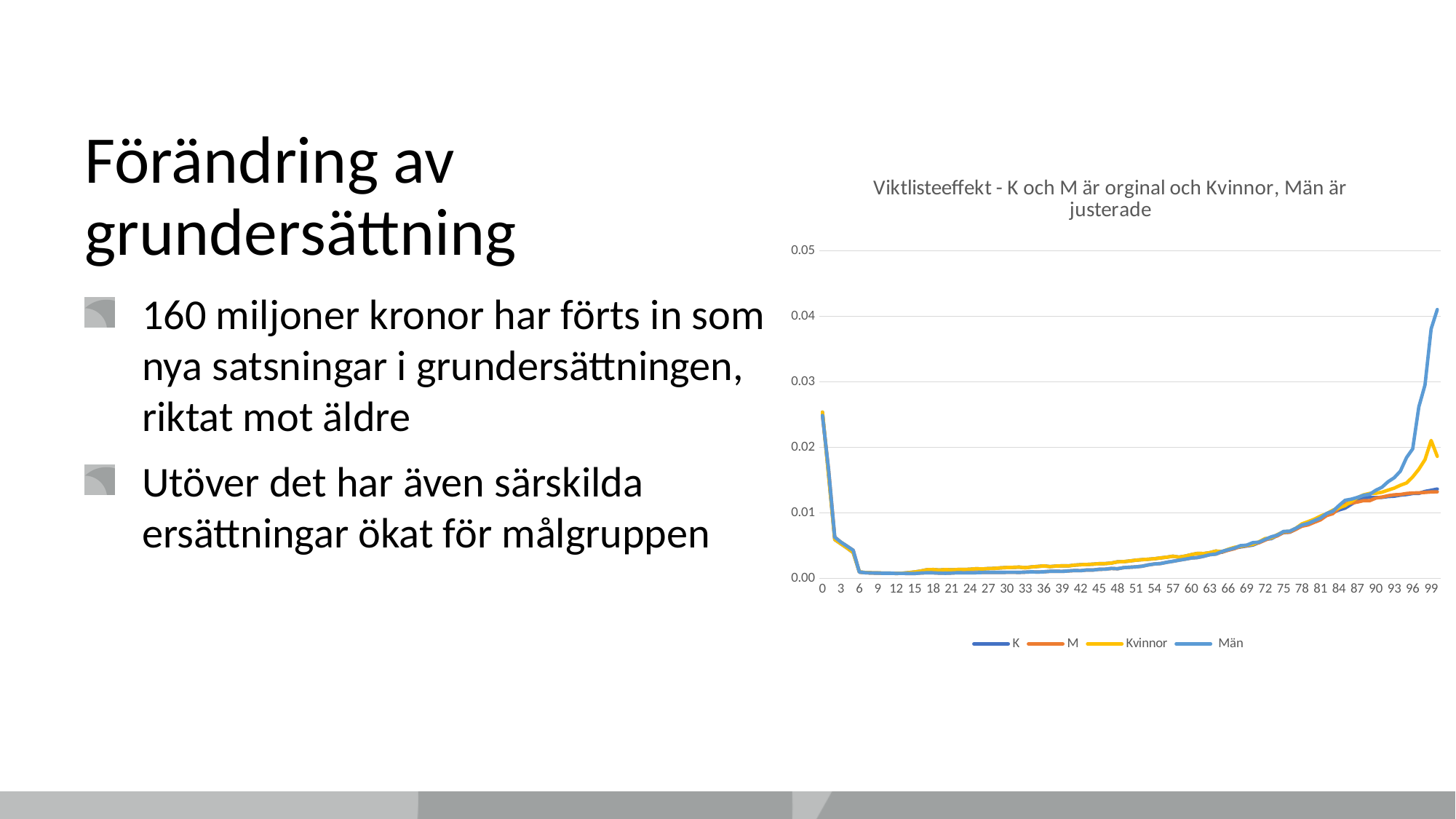

# Förändring av grundersättning

### Chart: Viktlisteeffekt - K och M är orginal och Kvinnor, Män är justerade

| Category | K | M | Kvinnor |  Män  |
|---|---|---|---|---|
| 0 | 0.025378185434741452 | 0.024875215957146327 | 0.025378185434741452 | 0.024875215957146327 |
| 1 | 0.01573557304798349 | 0.01656432875742654 | 0.01573557304798349 | 0.01656432875742654 |
| 2 | 0.0059277114572234835 | 0.006289968354920176 | 0.0059277114572234835 | 0.006289968354920176 |
| 3 | 0.00528201284181516 | 0.0055380640484800426 | 0.00528201284181516 | 0.0055380640484800426 |
| 4 | 0.004641233357035442 | 0.004921692610067755 | 0.004641233357035442 | 0.004921692610067755 |
| 5 | 0.0039430737900566235 | 0.004296075234474644 | 0.0039430737900566235 | 0.004296075234474644 |
| 6 | 0.0009847119298219307 | 0.0009554793637258323 | 0.0009847119298219307 | 0.0009554793637258323 |
| 7 | 0.0008877823060939555 | 0.0008612075866808793 | 0.0008877823060939555 | 0.0008612075866808793 |
| 8 | 0.000852485889083148 | 0.000821438350913849 | 0.000852485889083148 | 0.000821438350913849 |
| 9 | 0.000850204271785771 | 0.0007968895271803155 | 0.000850204271785771 | 0.0007968895271803155 |
| 10 | 0.000796524423855764 | 0.0007806175274518713 | 0.000796524423855764 | 0.0007806175274518713 |
| 11 | 0.000805598540907858 | 0.0007787897310798645 | 0.000805598540907858 | 0.0007787897310798645 |
| 12 | 0.0007431327002213981 | 0.000762039498269688 | 0.0007431327002213981 | 0.000762039498269688 |
| 13 | 0.0007884229987933783 | 0.0007643406555361613 | 0.0007884229987933783 | 0.0007643406555361613 |
| 14 | 0.0008789223554428915 | 0.0007522393004490191 | 0.0008789223554428915 | 0.0007522393004490191 |
| 15 | 0.0009791693089298715 | 0.0007452663916535314 | 0.0009791693089298715 | 0.0007452663916535314 |
| 16 | 0.0011273941948207215 | 0.0008222000227548498 | 0.0011273941948207215 | 0.0008222000227548498 |
| 17 | 0.0013244460855200576 | 0.0008616276494598998 | 0.0013244460855200576 | 0.0008616276494598998 |
| 18 | 0.001356210824071442 | 0.0008501960824077203 | 0.001356210824071442 | 0.0008501960824077203 |
| 19 | 0.0012710226360368435 | 0.0008034146874422809 | 0.0012710226360368435 | 0.0008034146874422809 |
| 20 | 0.00134923523440531 | 0.0007859630657614796 | 0.00134923523440531 | 0.0007859630657614796 |
| 21 | 0.0012990024323992762 | 0.0008153890942525657 | 0.0012990024323992762 | 0.0008153890942525657 |
| 22 | 0.001354771312414675 | 0.0008665124339696825 | 0.001354771312414675 | 0.0008665124339696825 |
| 23 | 0.001352278708591899 | 0.0008458762227811877 | 0.001352278708591899 | 0.0008458762227811877 |
| 24 | 0.0013977374873863169 | 0.000872257742532466 | 0.0013977374873863169 | 0.000872257742532466 |
| 25 | 0.0014788127531108657 | 0.000867268474060803 | 0.0014788127531108657 | 0.000867268474060803 |
| 26 | 0.0014436171307064542 | 0.0009006575502128443 | 0.0014436171307064542 | 0.0009006575502128443 |
| 27 | 0.0015042255965018187 | 0.0009076792798374748 | 0.0015042255965018187 | 0.0009076792798374748 |
| 28 | 0.001525916388835546 | 0.000911746889629061 | 0.001525916388835546 | 0.000911746889629061 |
| 29 | 0.0016100831262997918 | 0.0009167575013447471 | 0.0016100831262997918 | 0.0009167575013447471 |
| 30 | 0.0016578986435985207 | 0.0009262758723827439 | 0.0016578986435985207 | 0.0009262758723827439 |
| 31 | 0.0016806941362517535 | 0.0009376954668999312 | 0.0016806941362517535 | 0.0009376954668999312 |
| 32 | 0.001721782851157937 | 0.0009127637044103354 | 0.001721782851157937 | 0.0009127637044103354 |
| 33 | 0.00162951264774927 | 0.000953032830998501 | 0.00162951264774927 | 0.000953032830998501 |
| 34 | 0.001751650942065276 | 0.0010031154761382752 | 0.001751650942065276 | 0.0010031154761382752 |
| 35 | 0.0018211656977129061 | 0.0009696253967092497 | 0.0018211656977129061 | 0.0009696253967092497 |
| 36 | 0.0019078906329346235 | 0.0010080847365849556 | 0.0019078906329346235 | 0.0010080847365849556 |
| 37 | 0.0018011428238522689 | 0.0010826524457803767 | 0.0018011428238522689 | 0.0010826524457803767 |
| 38 | 0.0018825256350844355 | 0.0010870926727357512 | 0.0018825256350844355 | 0.0010870926727357512 |
| 39 | 0.001918250002065786 | 0.0010641492431797143 | 0.001918250002065786 | 0.0010641492431797143 |
| 40 | 0.0019035160281520424 | 0.0011392645577920546 | 0.0019035160281520424 | 0.0011392645577920546 |
| 41 | 0.0020246936595325763 | 0.001194596144803073 | 0.0020246936595325763 | 0.001194596144803073 |
| 42 | 0.002087867172446167 | 0.0011774279538128308 | 0.002087867172446167 | 0.0011774279538128308 |
| 43 | 0.0021234597118512458 | 0.0012825433409136282 | 0.0021234597118512458 | 0.0012825433409136282 |
| 44 | 0.002167308269263551 | 0.0012793463440143953 | 0.002167308269263551 | 0.0012793463440143953 |
| 45 | 0.0022472292341272617 | 0.0013906352497324345 | 0.0022472292341272617 | 0.0013906352497324345 |
| 46 | 0.002262099992253698 | 0.0014094074607187515 | 0.002262099992253698 | 0.0014094074607187515 |
| 47 | 0.002336941156670958 | 0.0015178587530422418 | 0.002336941156670958 | 0.0015178587530422418 |
| 48 | 0.0025270076414229373 | 0.0014701174468606255 | 0.0025270076414229373 | 0.0014701174468606255 |
| 49 | 0.002557321172136535 | 0.001641127617450093 | 0.002557321172136535 | 0.001641127617450093 |
| 50 | 0.0026638896711877053 | 0.0017004486011000647 | 0.0026638896711877053 | 0.0017004486011000647 |
| 51 | 0.0027786627613625887 | 0.0017634991539114313 | 0.0027786627613625887 | 0.0017634991539114313 |
| 52 | 0.002856033667622375 | 0.0018635184290784563 | 0.002856033667622375 | 0.0018635184290784563 |
| 53 | 0.0029254937705174306 | 0.0020580105130679435 | 0.0029254937705174306 | 0.0020580105130679435 |
| 54 | 0.0030049971855490225 | 0.002203998334385571 | 0.0030049971855490225 | 0.002203998334385571 |
| 55 | 0.0031262519701347447 | 0.0022697363004647456 | 0.0031262519701347447 | 0.0022697363004647456 |
| 56 | 0.003229192349766208 | 0.002455860955717145 | 0.003229192349766208 | 0.002455860955717145 |
| 57 | 0.0033803378202138363 | 0.0026066645507265437 | 0.0033803378202138363 | 0.0026066645507265437 |
| 58 | 0.0032479822218748873 | 0.0027792395668822674 | 0.0032479822218748873 | 0.0027792395668822674 |
| 59 | 0.003401996541174626 | 0.002934990398140343 | 0.003401996541174626 | 0.002934990398140343 |
| 60 | 0.003627881690208395 | 0.0031101423928834963 | 0.003627881690208395 | 0.0031101423928834963 |
| 61 | 0.003817313298045991 | 0.003177404422659991 | 0.003817313298045991 | 0.003177404422659991 |
| 62 | 0.00379185465523903 | 0.0033748427938638677 | 0.00379185465523903 | 0.0033748427938638677 |
| 63 | 0.003924661714884852 | 0.0036179930719908056 | 0.003924661714884852 | 0.0036179930719908056 |
| 64 | 0.0041680009701784235 | 0.0037206716937603092 | 0.0041680009701784235 | 0.0037206716937603092 |
| 65 | 0.003992961441629102 | 0.004042229086182984 | 0.004088753661863057 | 0.004127500009075104 |
| 66 | 0.004348956426492497 | 0.004292985783762878 | 0.004447327346378167 | 0.004382073199190443 |
| 67 | 0.004647060220638009 | 0.004525499445533027 | 0.004743377878220247 | 0.004615874669120593 |
| 68 | 0.004791123744139292 | 0.00490515592836359 | 0.00489282817597243 | 0.005001145649539593 |
| 69 | 0.004946616854951441 | 0.004970118932054298 | 0.0050537751918232334 | 0.005075584538660514 |
| 70 | 0.005079445243002867 | 0.00535861199952451 | 0.005186872746455588 | 0.005459677668610842 |
| 71 | 0.005471856665102984 | 0.0054304201748789525 | 0.005580937240339986 | 0.005531721774813243 |
| 72 | 0.005974373261275006 | 0.0058377945099287 | 0.006080124729135928 | 0.005940978084965675 |
| 73 | 0.006057642154399837 | 0.006238233944992564 | 0.006172291792096424 | 0.006348313970192901 |
| 74 | 0.0065687342534574145 | 0.006496087776809364 | 0.006690477000711886 | 0.006614308808434995 |
| 75 | 0.006989718083116893 | 0.007043081828146536 | 0.007116432932747255 | 0.007167068410914476 |
| 76 | 0.007052812342386413 | 0.007072393546980908 | 0.007193806349536016 | 0.007211532741770487 |
| 77 | 0.007507869874935993 | 0.007492940324548959 | 0.0076615730970975675 | 0.007646403726111369 |
| 78 | 0.008148383951371917 | 0.007968098248038062 | 0.008322348139188009 | 0.008147565778156085 |
| 79 | 0.008457359739365683 | 0.008164378182570962 | 0.008674555242408863 | 0.008389689289585701 |
| 80 | 0.008813553789213334 | 0.008561412820337061 | 0.00904200903671714 | 0.00881621379339196 |
| 81 | 0.009266111536084828 | 0.008928296328809012 | 0.009512314049407465 | 0.009203777121655416 |
| 82 | 0.009606719203047643 | 0.009593895935108272 | 0.009877224380710058 | 0.00990877086499493 |
| 83 | 0.010096531558921271 | 0.009870144451999303 | 0.010404032318756036 | 0.010240397022598244 |
| 84 | 0.010439339591429892 | 0.01068491959903723 | 0.01077832561561622 | 0.011112538200708004 |
| 85 | 0.010728001612621699 | 0.011424945607397569 | 0.011108498720149131 | 0.011921879571481098 |
| 86 | 0.011303538069009359 | 0.011483449966405764 | 0.011721245869287404 | 0.01209416402280159 |
| 87 | 0.011864052677092046 | 0.011651377548535864 | 0.012325435625476616 | 0.012360616194969067 |
| 88 | 0.012248920447678113 | 0.011867173819796722 | 0.012749870875088824 | 0.01268265632536106 |
| 89 | 0.012398045679081326 | 0.011857392548748596 | 0.01297608939253243 | 0.012840547936412466 |
| 90 | 0.012332514138108068 | 0.012252353468440518 | 0.012987449935745292 | 0.013452075095537334 |
| 91 | 0.012367870195112476 | 0.012415031780802116 | 0.013159720698026638 | 0.01391282343442031 |
| 92 | 0.012493053151532773 | 0.012625252330132937 | 0.013469809464178369 | 0.01475341087110575 |
| 93 | 0.01254665129965412 | 0.012763200251938557 | 0.013778785102482725 | 0.015364701262511824 |
| 94 | 0.012706627372094477 | 0.012807382997375757 | 0.014220605073077533 | 0.01637160151487391 |
| 95 | 0.01279843690361823 | 0.012961121621716299 | 0.01456233116412715 | 0.01844313838142665 |
| 96 | 0.012955394828897187 | 0.013038569827436003 | 0.0154920061835309 | 0.01977645039184238 |
| 97 | 0.012973455245294953 | 0.013061766505942039 | 0.016663858965976518 | 0.026187575904503463 |
| 98 | 0.013278342296590064 | 0.013122154259228124 | 0.01813174684036402 | 0.029525337118396208 |
| 99 | 0.013450598033419551 | 0.013196527665094783 | 0.021062630834943703 | 0.03809901172990128 |
| 100 | 0.013639936976444575 | 0.013213951703510671 | 0.018626122957879142 | 0.0410453812594049 |
160 miljoner kronor har förts in som nya satsningar i grundersättningen, riktat mot äldre
Utöver det har även särskilda ersättningar ökat för målgruppen